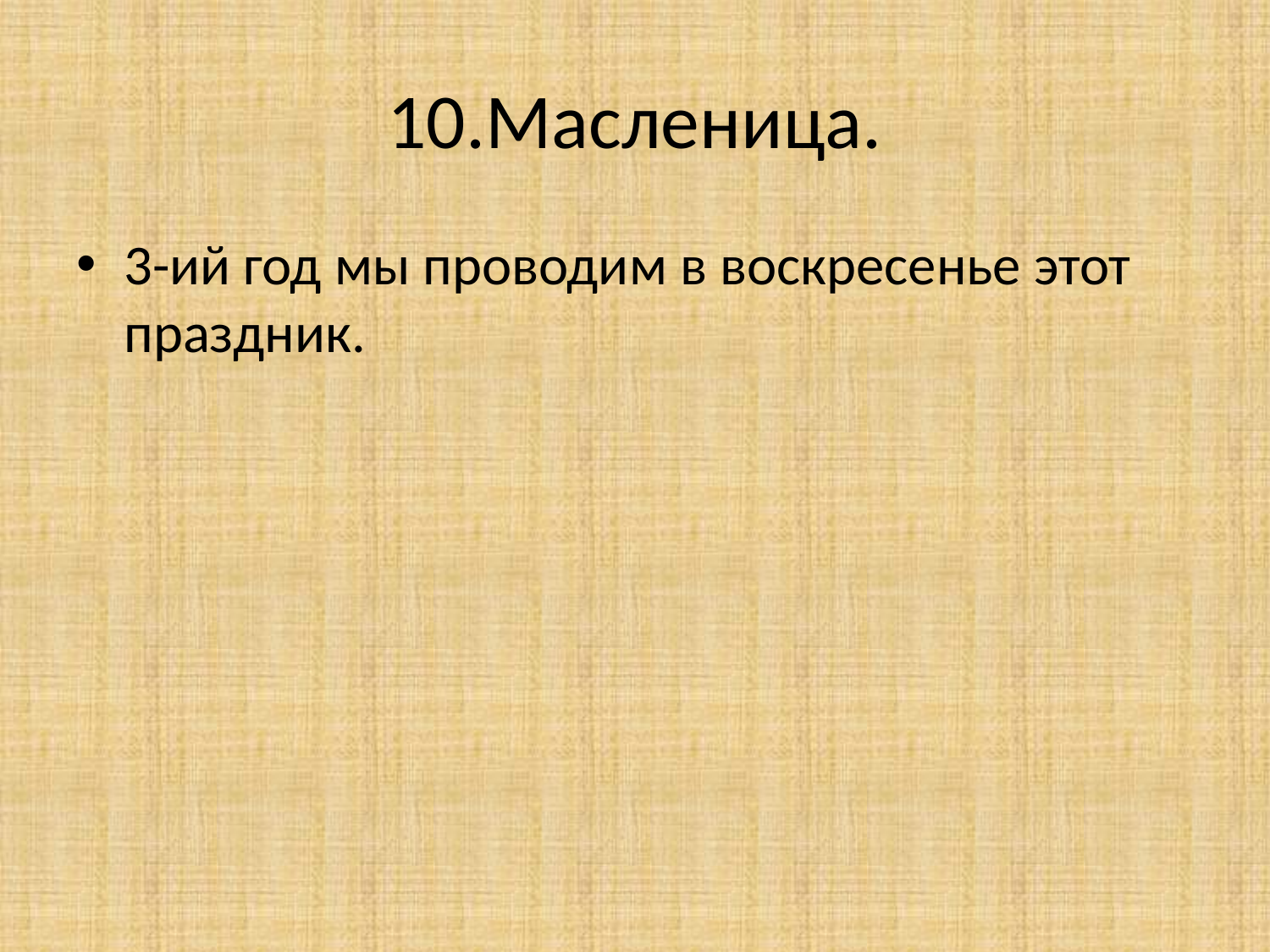

# 10.Масленица.
3-ий год мы проводим в воскресенье этот праздник.